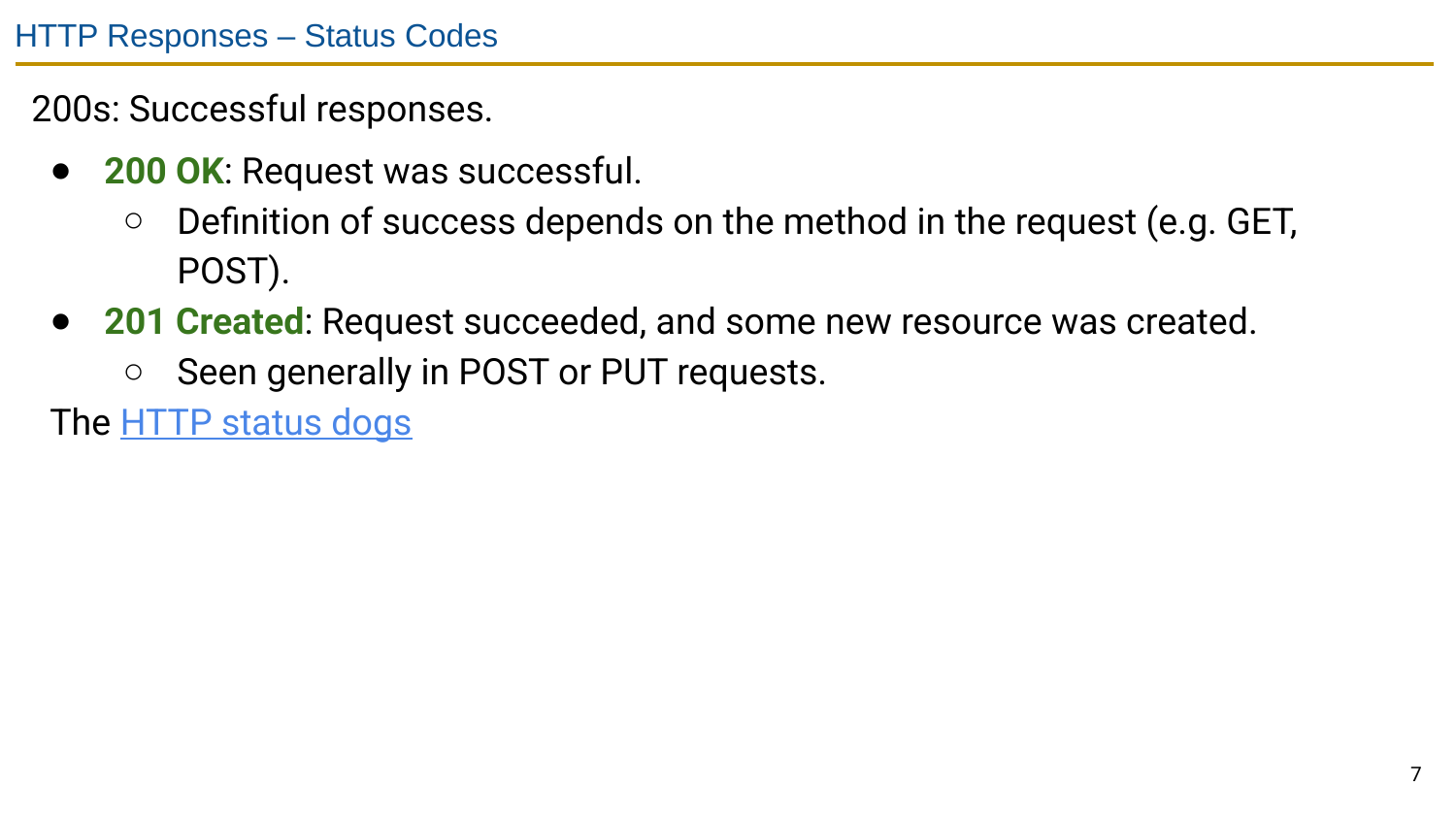

# HTTP Responses – Status Codes
200s: Successful responses.
200 OK: Request was successful.
Definition of success depends on the method in the request (e.g. GET, POST).
201 Created: Request succeeded, and some new resource was created.
Seen generally in POST or PUT requests.
The HTTP status dogs

7